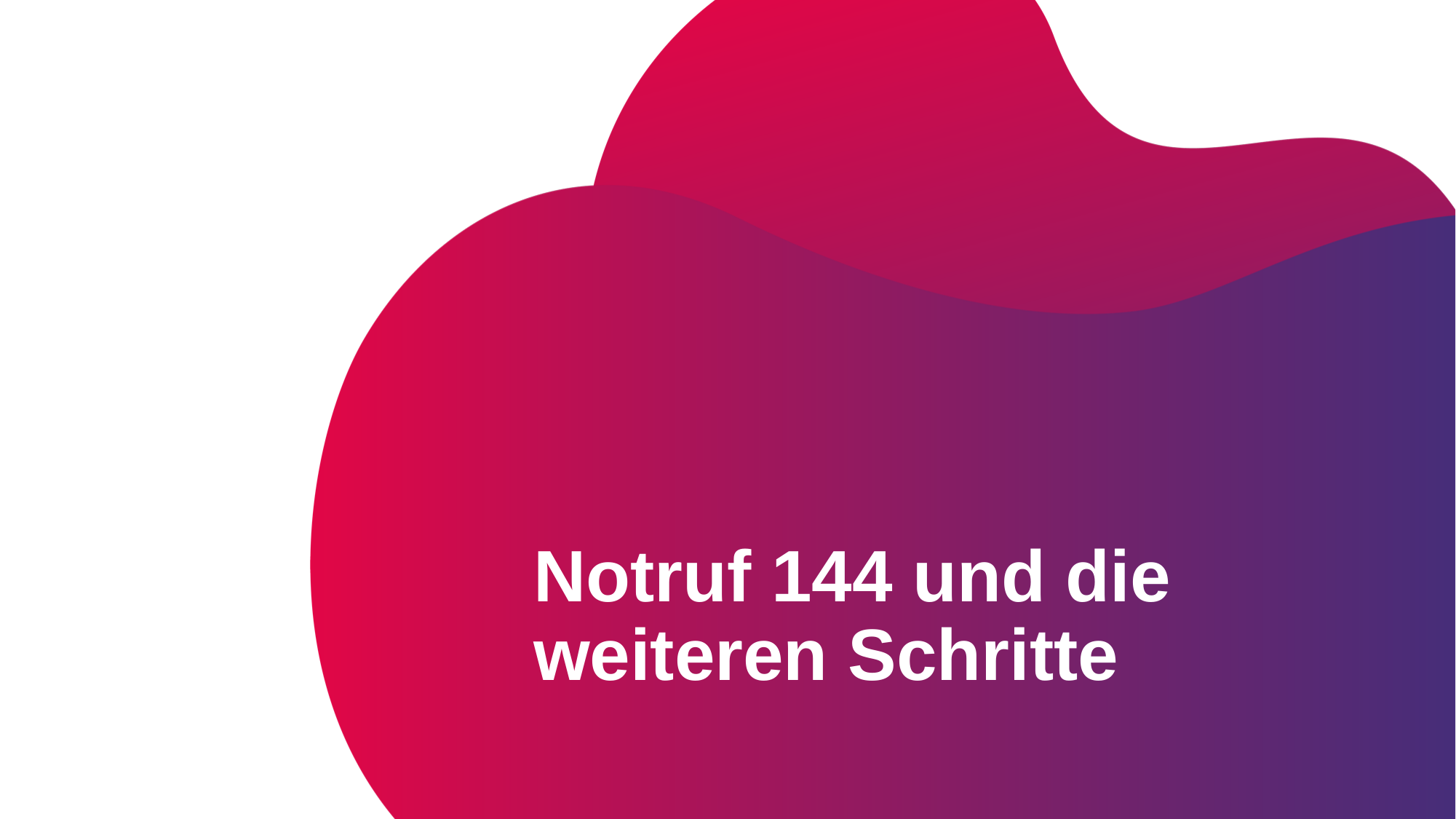

05
Notruf 144 und die weiteren Schritte